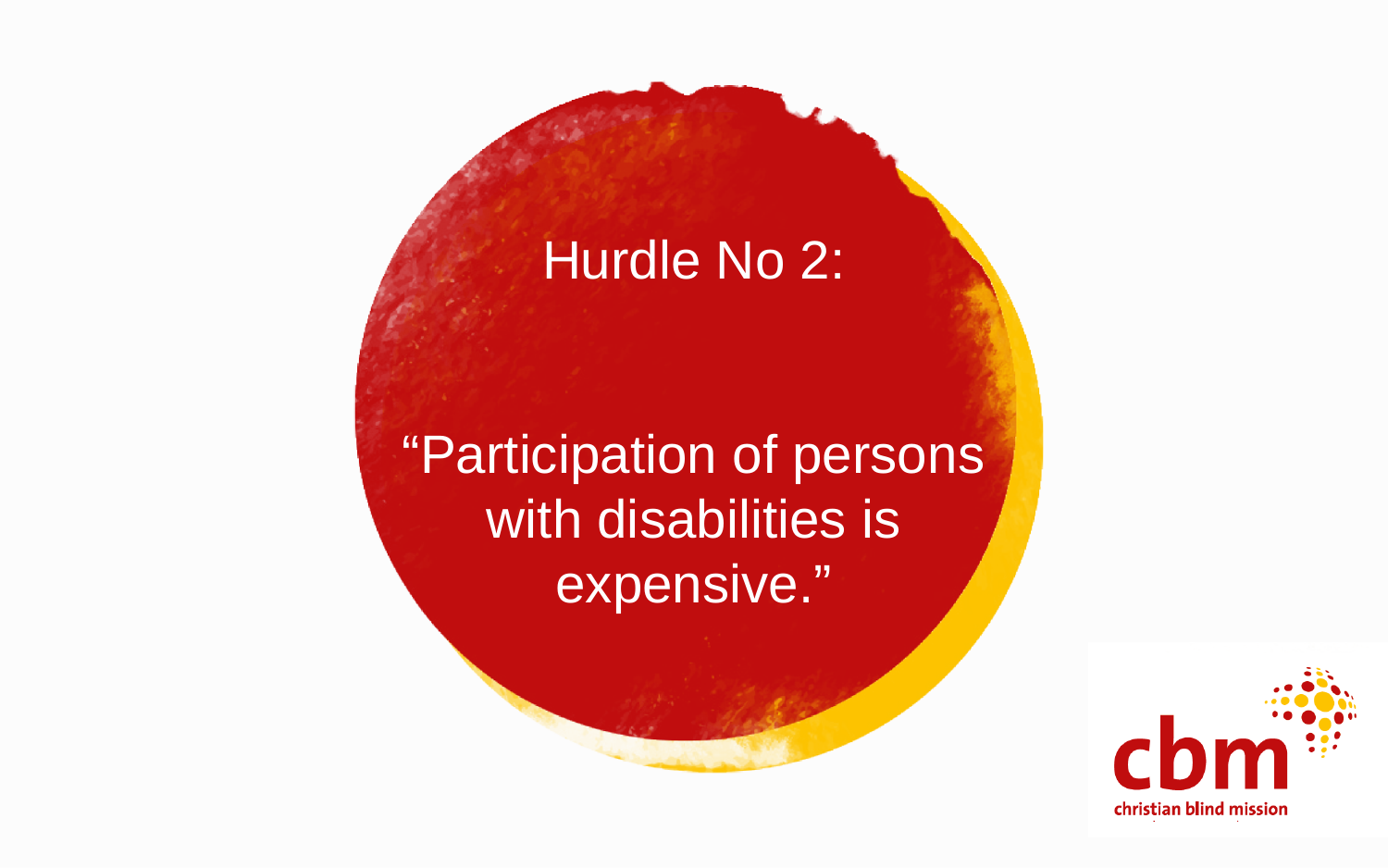

# Hurdle No 2: “Participation of persons with disabilities is expensive.”